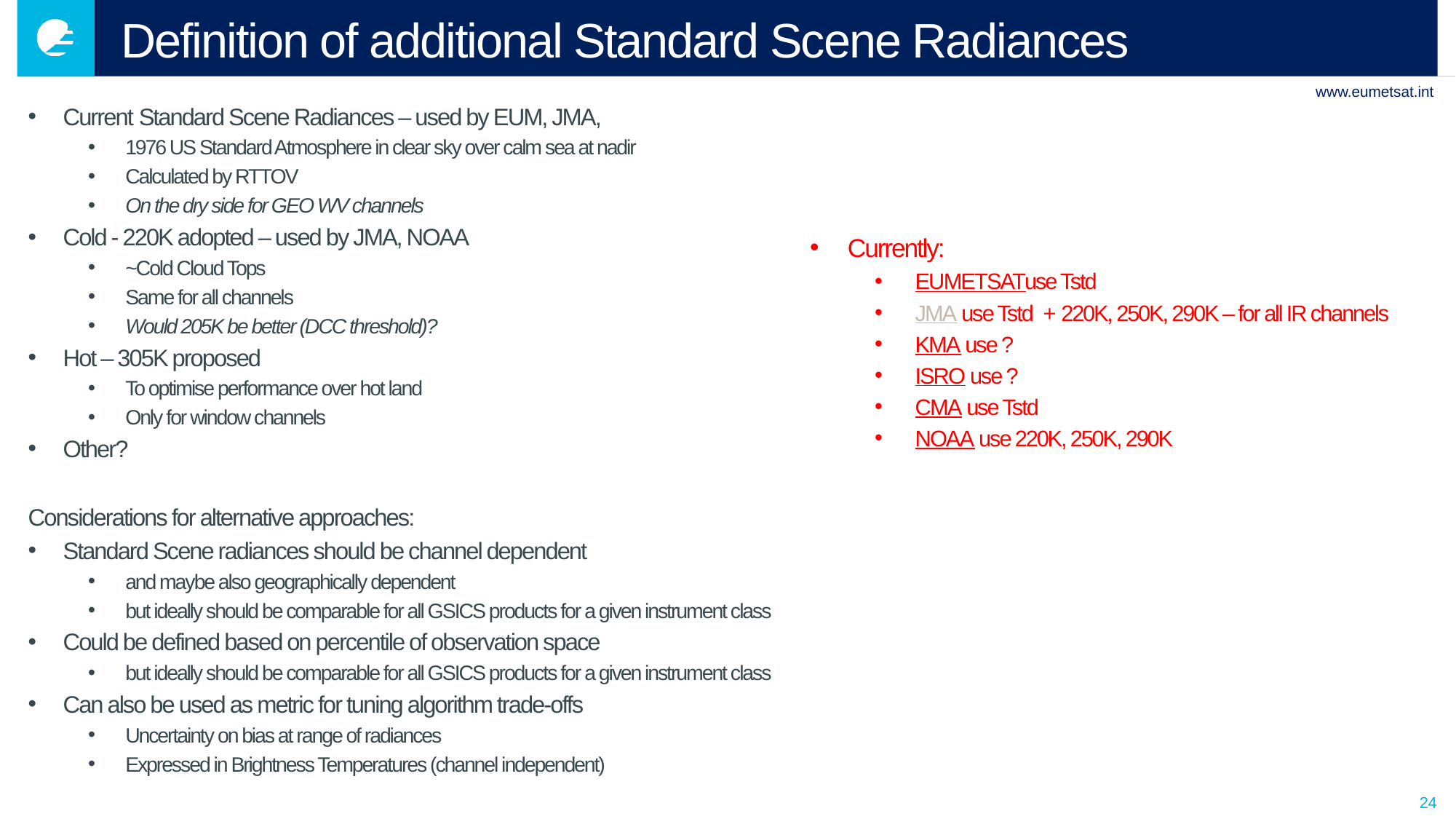

# Definition of additional Standard Scene Radiances
Current Standard Scene Radiances – used by EUM, JMA,
1976 US Standard Atmosphere in clear sky over calm sea at nadir
Calculated by RTTOV
On the dry side for GEO WV channels
Cold - 220K adopted – used by JMA, NOAA
~Cold Cloud Tops
Same for all channels
Would 205K be better (DCC threshold)?
Hot – 305K proposed
To optimise performance over hot land
Only for window channels
Other?

Considerations for alternative approaches:
Standard Scene radiances should be channel dependent
and maybe also geographically dependent
but ideally should be comparable for all GSICS products for a given instrument class
Could be defined based on percentile of observation space
but ideally should be comparable for all GSICS products for a given instrument class
Can also be used as metric for tuning algorithm trade-offs
Uncertainty on bias at range of radiances
Expressed in Brightness Temperatures (channel independent)

Currently:
EUMETSATuse Tstd
JMA use Tstd  + 220K, 250K, 290K – for all IR channels
KMA use ?
ISRO use ?
CMA use Tstd
NOAA use 220K, 250K, 290K